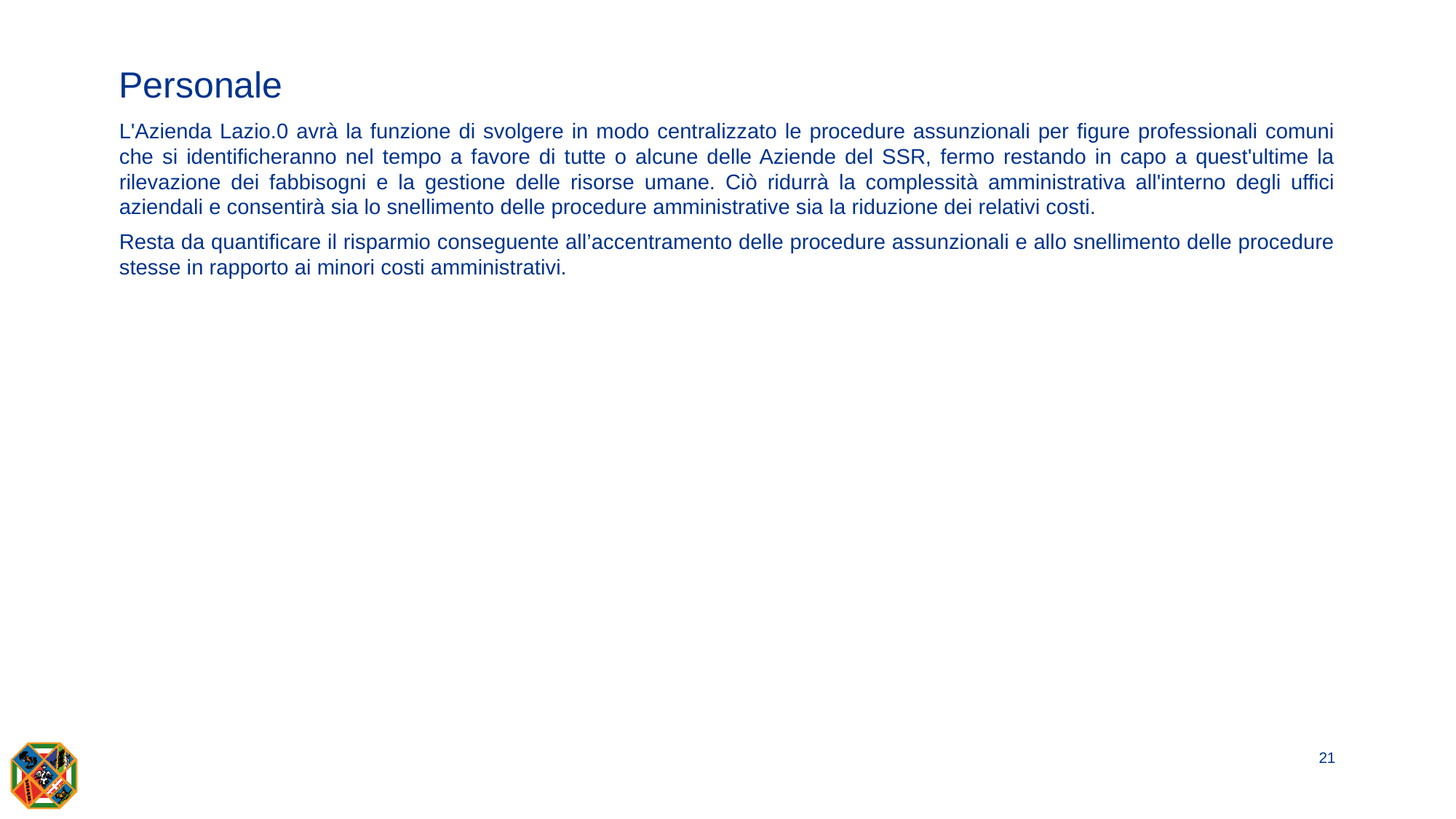

# Personale
L'Azienda Lazio.0 avrà la funzione di svolgere in modo centralizzato le procedure assunzionali per figure professionali comuni che si identificheranno nel tempo a favore di tutte o alcune delle Aziende del SSR, fermo restando in capo a quest'ultime la rilevazione dei fabbisogni e la gestione delle risorse umane. Ciò ridurrà la complessità amministrativa all'interno degli uffici aziendali e consentirà sia lo snellimento delle procedure amministrative sia la riduzione dei relativi costi.
Resta da quantificare il risparmio conseguente all’accentramento delle procedure assunzionali e allo snellimento delle procedure stesse in rapporto ai minori costi amministrativi.